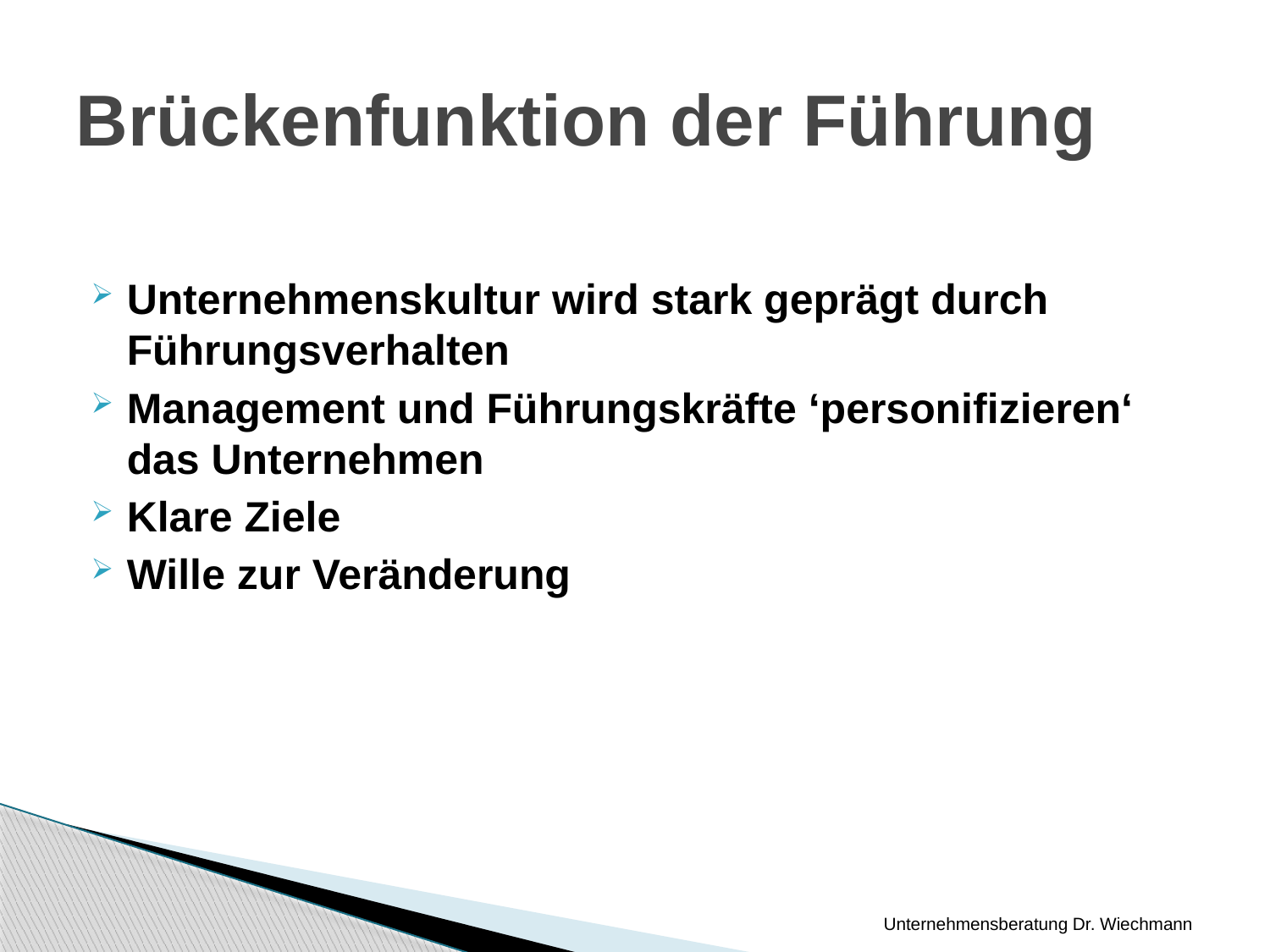

# Brückenfunktion der Führung
Unternehmenskultur wird stark geprägt durch Führungsverhalten
Management und Führungskräfte ‘personifizieren‘ das Unternehmen
Klare Ziele
Wille zur Veränderung

Unternehmensberatung Dr. Wiechmann